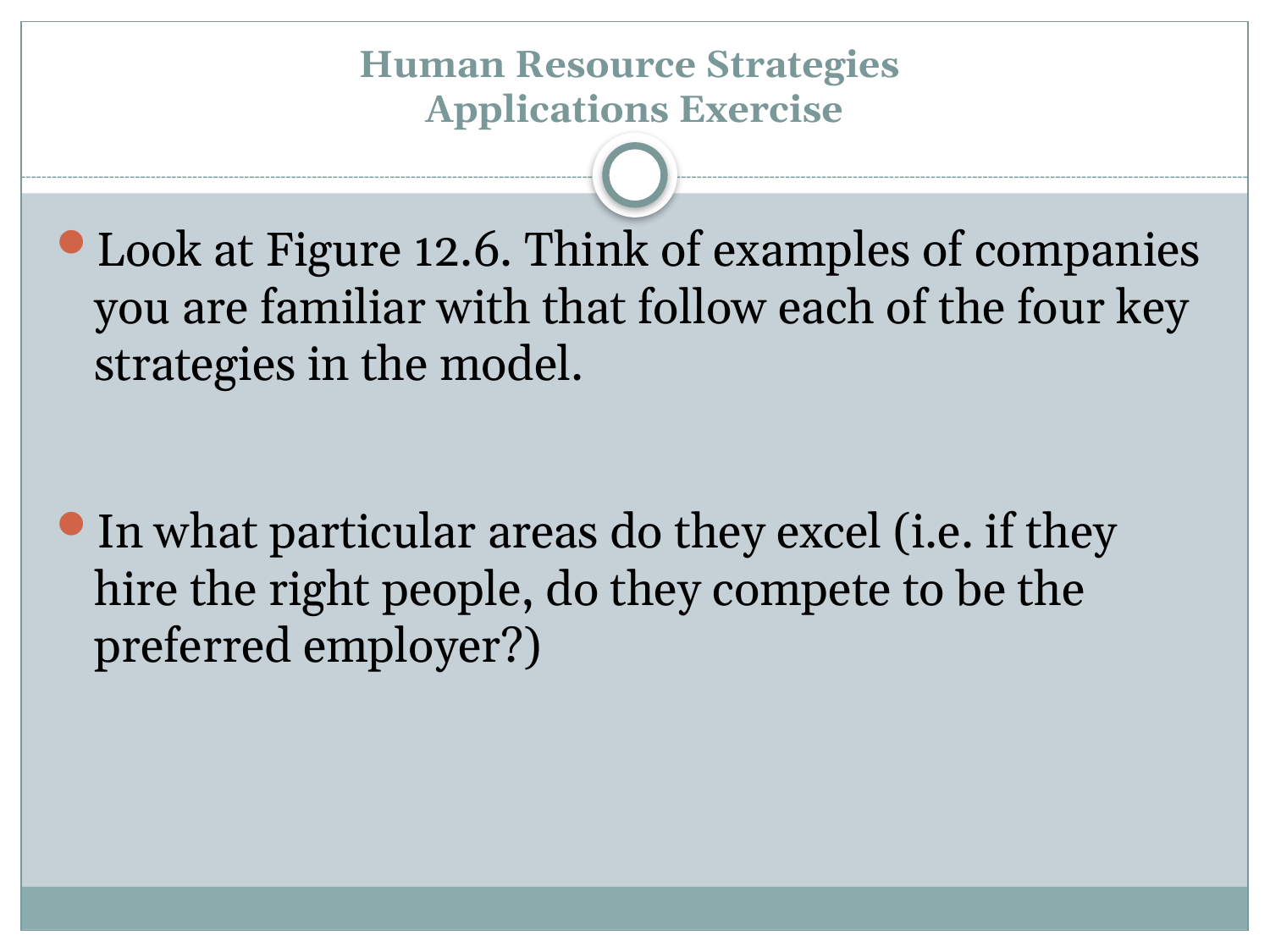

# Human Resource Strategies Applications Exercise
Look at Figure 12.6. Think of examples of companies you are familiar with that follow each of the four key strategies in the model.

In what particular areas do they excel (i.e. if they hire the right people, do they compete to be the preferred employer?)